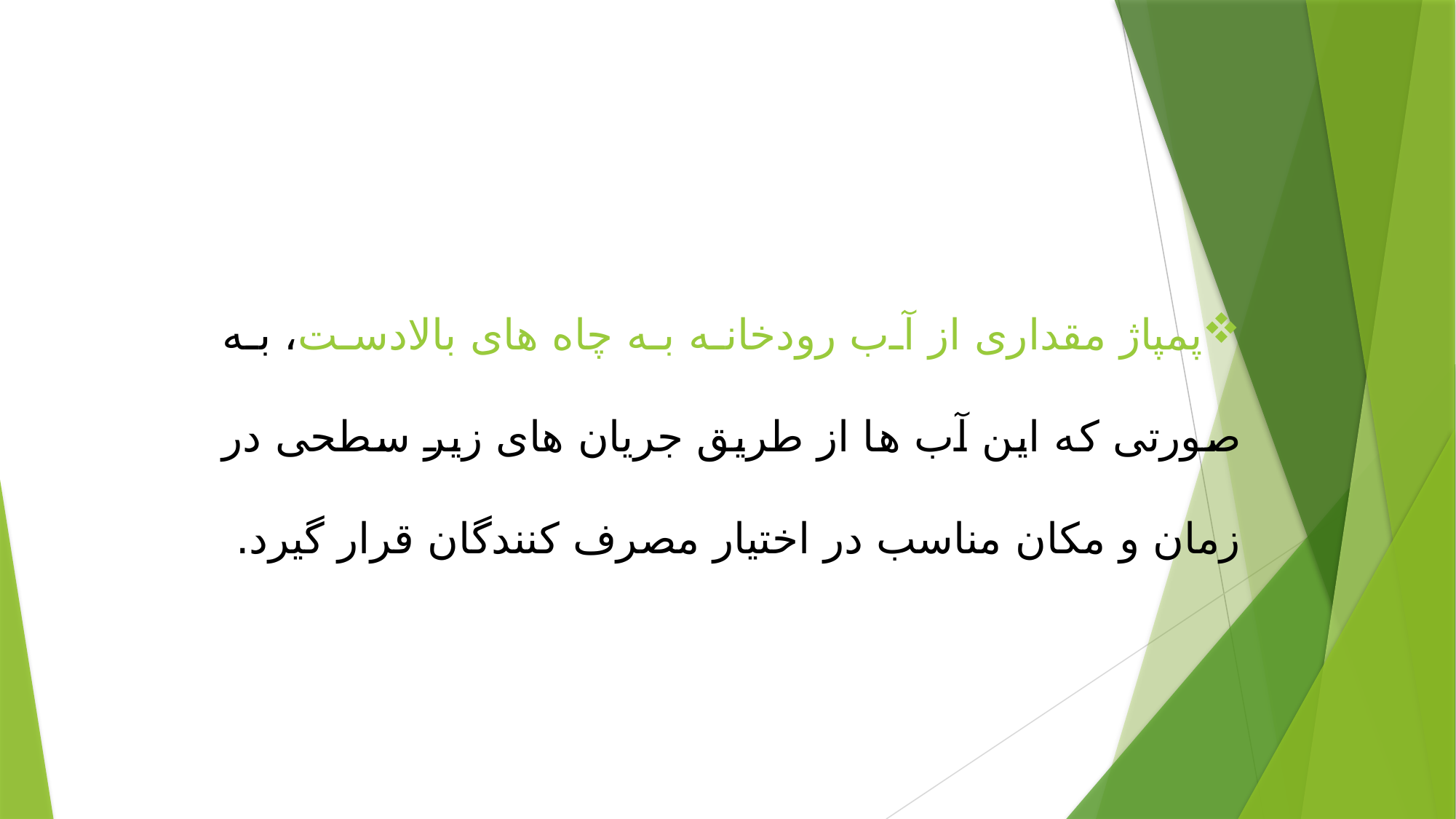

پمپاژ مقداری از آب رودخانه به چاه های بالادست، به صورتی که این آب ها از طریق جریان های زیر سطحی در زمان و مکان مناسب در اختیار مصرف کنندگان قرار گیرد.